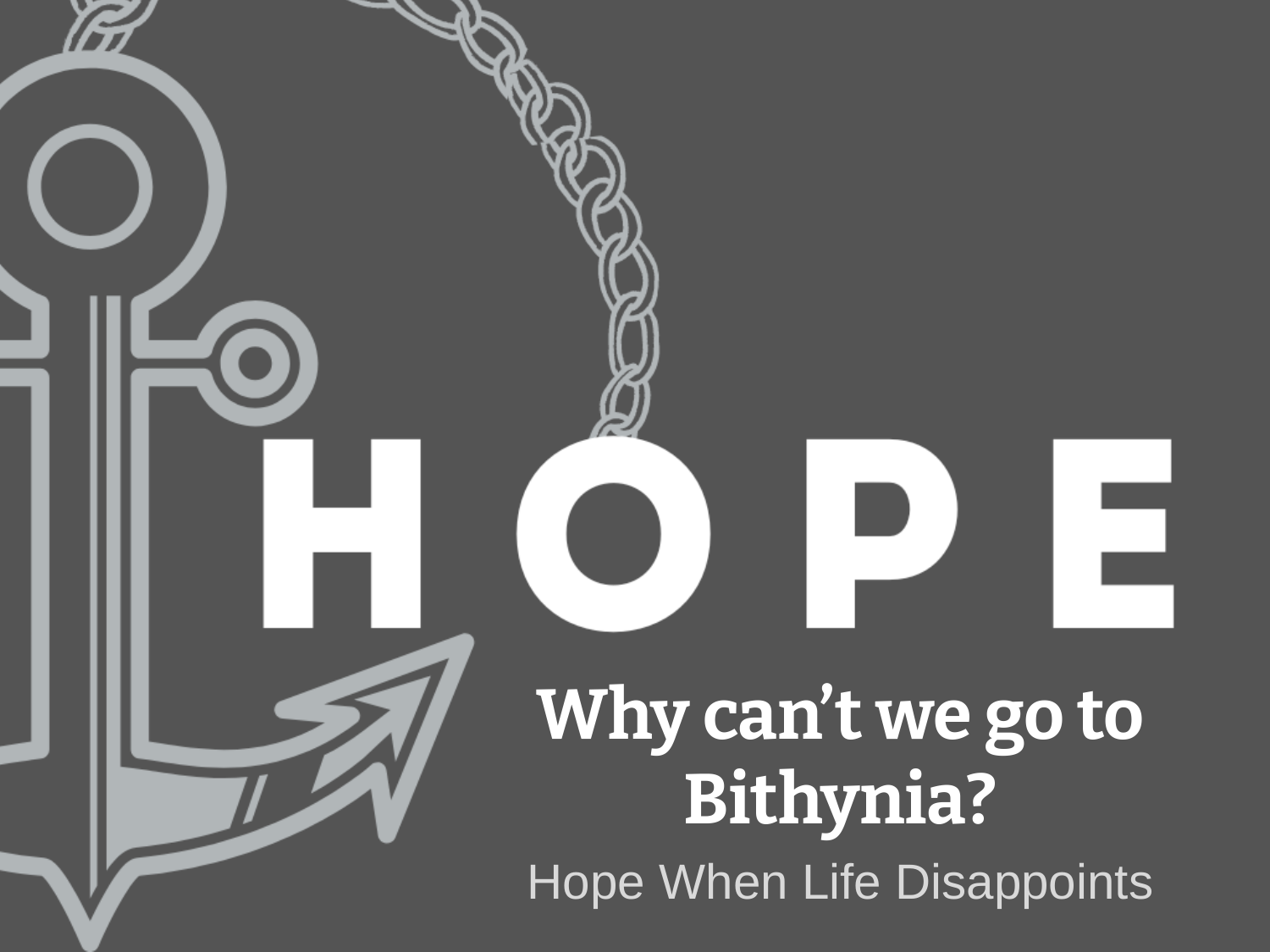

Why can’t we go to Bithynia?
Hope When Life Disappoints